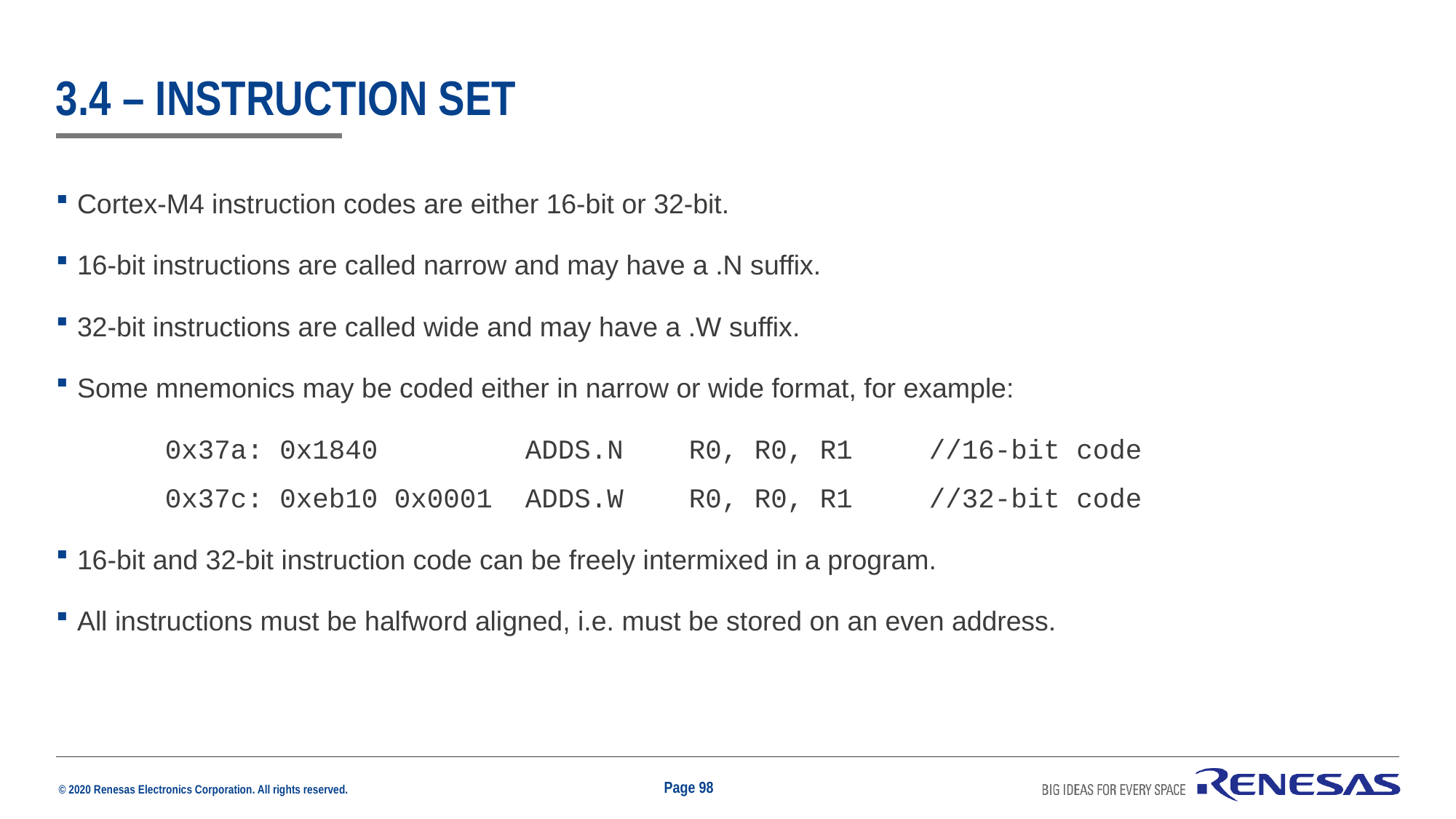

# 3.4 – instruction set
Cortex-M4 instruction codes are either 16-bit or 32-bit.
16-bit instructions are called narrow and may have a .N suffix.
32-bit instructions are called wide and may have a .W suffix.
Some mnemonics may be coded either in narrow or wide format, for example:
	0x37a: 0x1840         ADDS.N    R0, R0, R1 	//16-bit code
	0x37c: 0xeb10 0x0001  ADDS.W    R0, R0, R1	//32-bit code
16-bit and 32-bit instruction code can be freely intermixed in a program.
All instructions must be halfword aligned, i.e. must be stored on an even address.